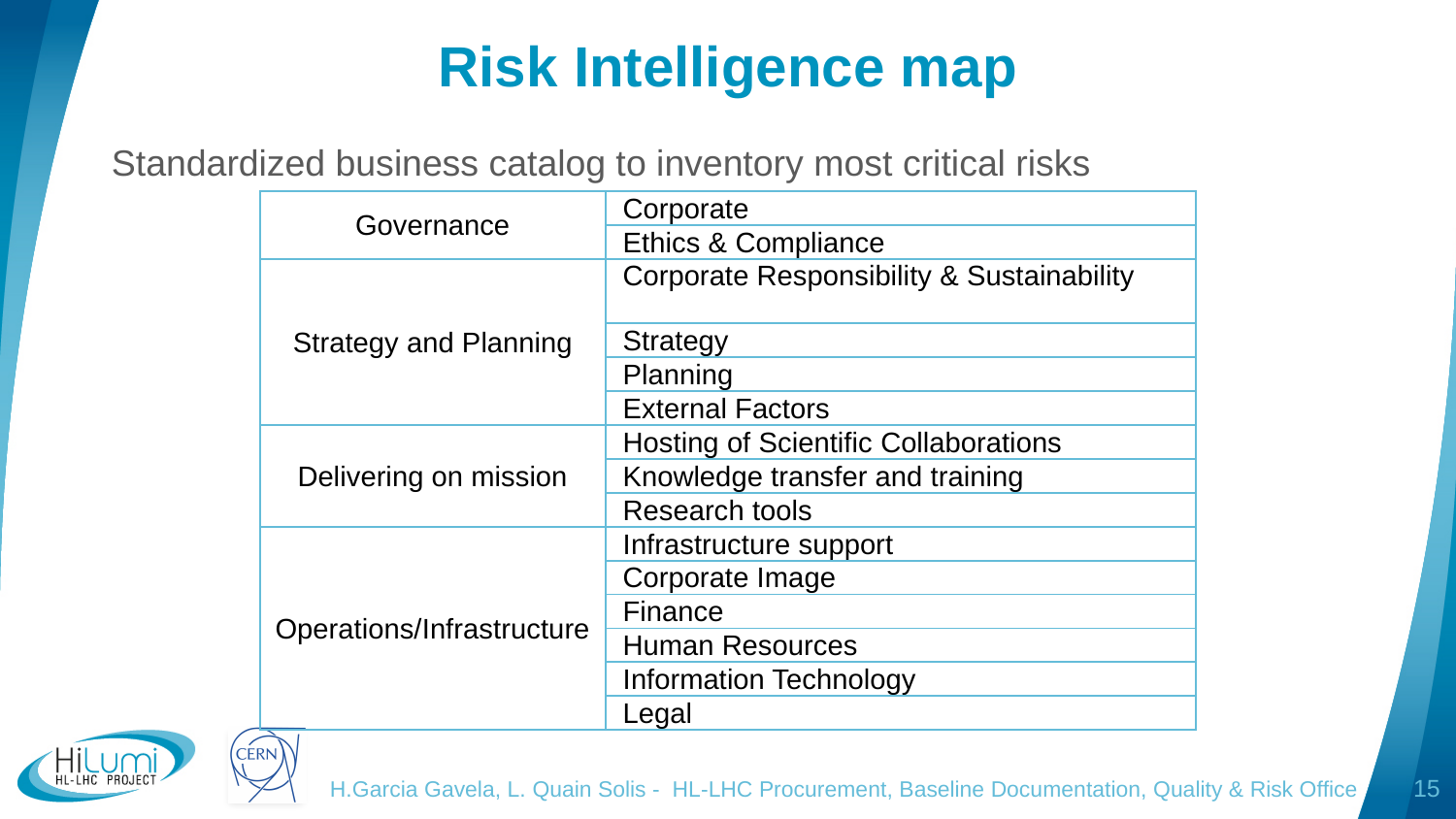

# Risk Intelligence map
Standardized business catalog to inventory most critical risks
| Governance | Corporate |
| --- | --- |
|  | Ethics & Compliance |
| Strategy and Planning | Corporate Responsibility & Sustainability |
|  | Strategy |
|  | Planning |
|  | External Factors |
| Delivering on mission | Hosting of Scientific Collaborations |
|  | Knowledge transfer and training |
|  | Research tools |
| Operations/Infrastructure | Infrastructure support |
|  | Corporate Image |
|  | Finance |
|  | Human Resources |
|  | Information Technology |
|  | Legal |
H.Garcia Gavela, L. Quain Solis -  HL-LHC Procurement, Baseline Documentation, Quality & Risk Office
15